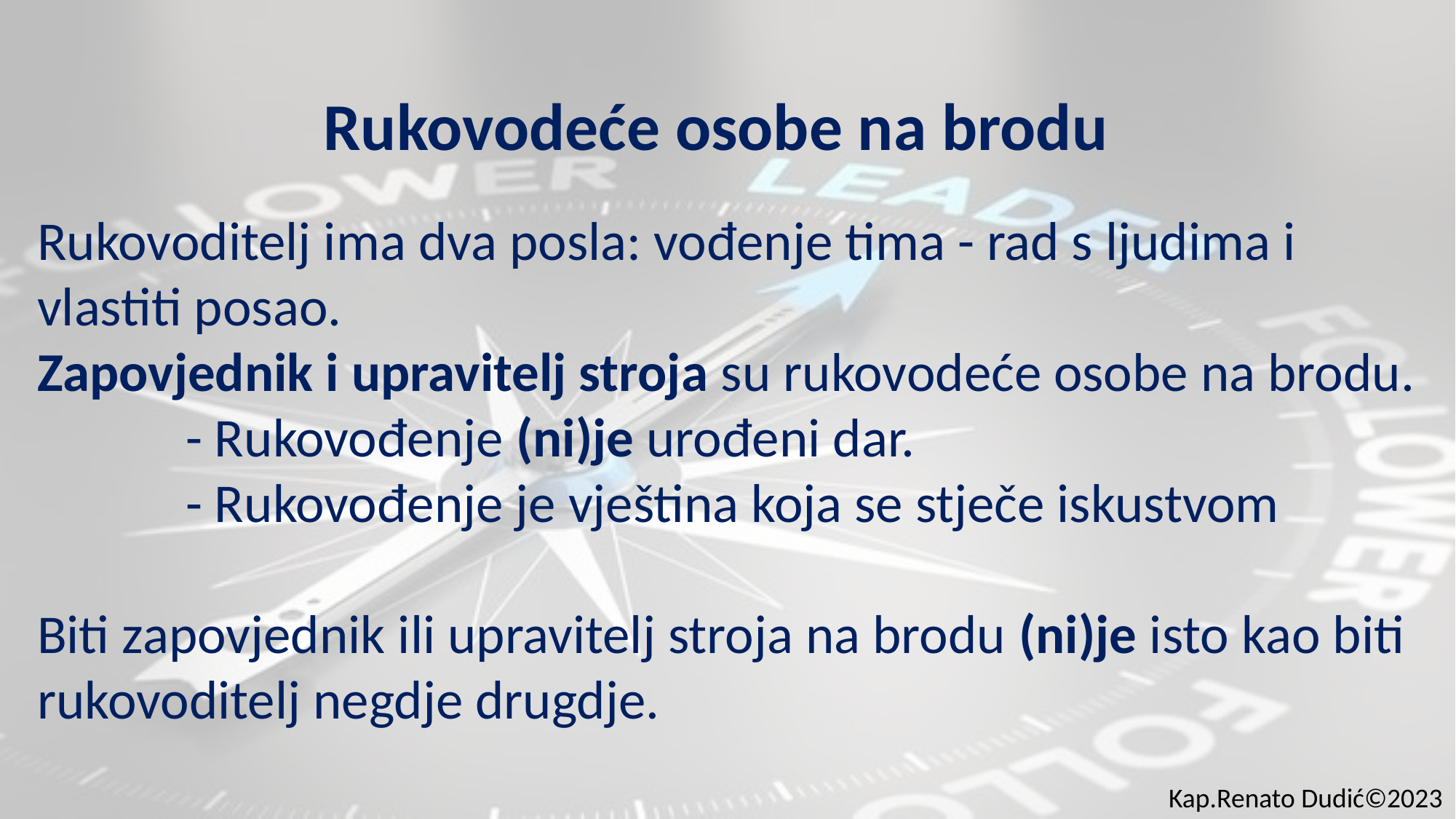

Rukovodeće osobe na brodu
Rukovoditelj ima dva posla: vođenje tima - rad s ljudima i vlastiti posao.
Zapovjednik i upravitelj stroja su rukovodeće osobe na brodu.
            - Rukovođenje (ni)je urođeni dar.
            - Rukovođenje je vještina koja se stječe iskustvom

Biti zapovjednik ili upravitelj stroja na brodu (ni)je isto kao biti rukovoditelj negdje drugdje.
Kap.Renato Dudić©2023